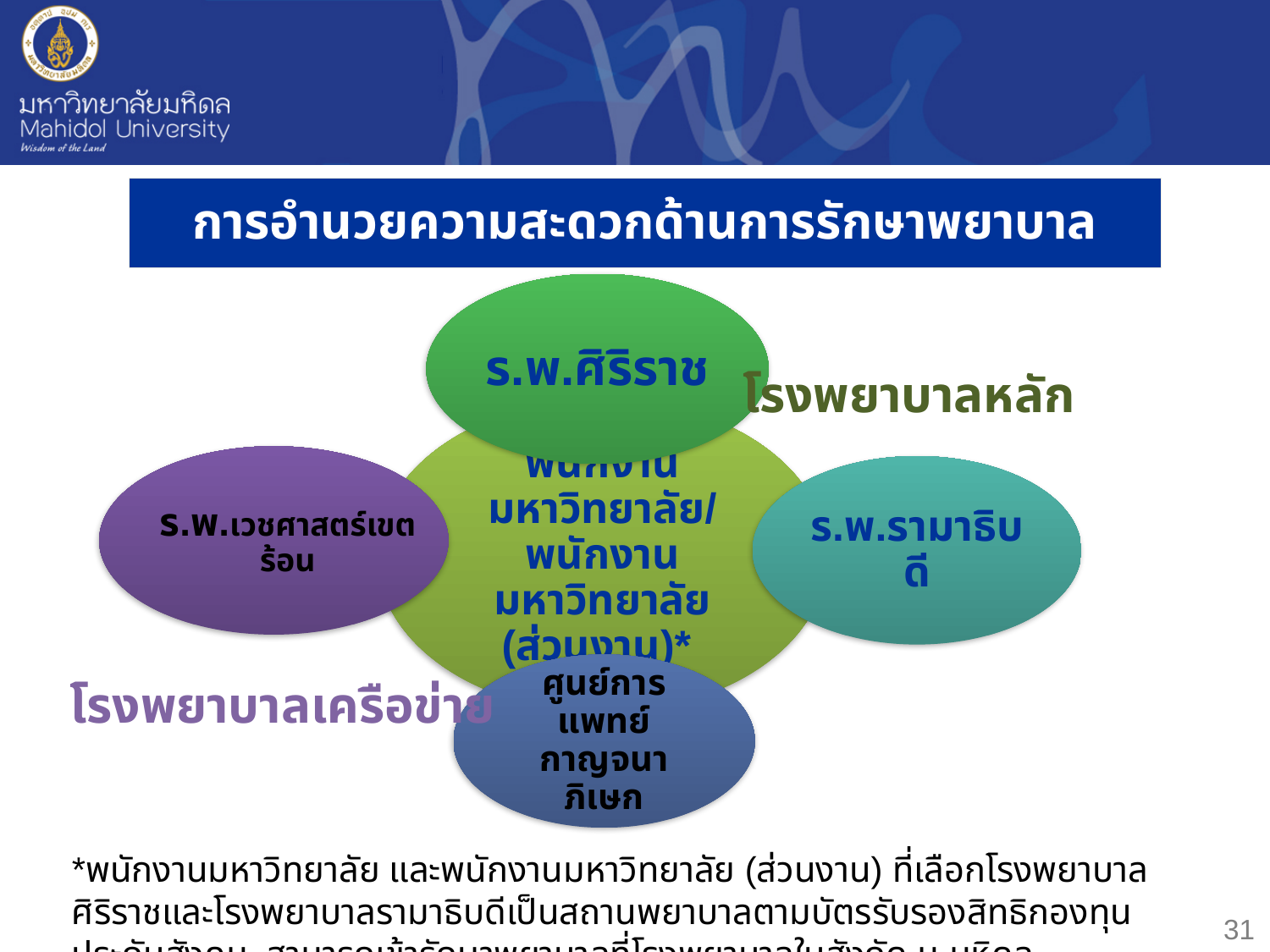

# การอำนวยความสะดวกด้านการรักษาพยาบาล

ร.พ.ศิริราช
โรงพยาบาลหลัก

พนักงานมหาวิทยาลัย/พนักงานมหาวิทยาลัย (ส่วนงาน)*

ร.พ.เวชศาสตร์เขตร้อน

ร.พ.รามาธิบดี

ศูนย์การแพทย์กาญจนาภิเษก
โรงพยาบาลเครือข่าย
*พนักงานมหาวิทยาลัย และพนักงานมหาวิทยาลัย (ส่วนงาน) ที่เลือกโรงพยาบาลศิริราชและโรงพยาบาลรามาธิบดีเป็นสถานพยาบาลตามบัตรรับรองสิทธิกองทุนประกันสังคม  สามารถเข้ารักษาพยาบาลที่โรงพยาบาลในสังกัด ม.มหิดล
31